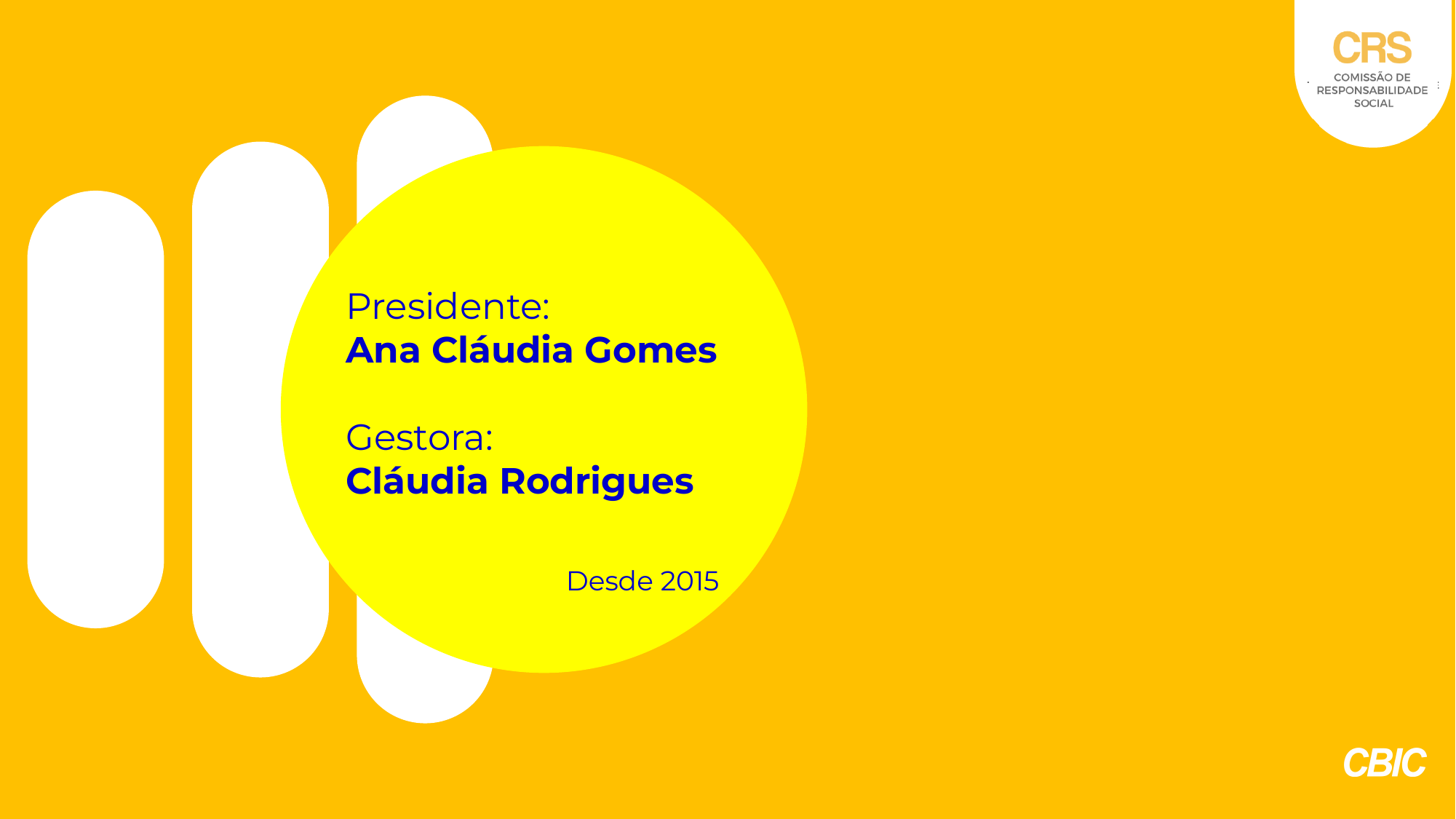

Presidente:
Ana Cláudia Gomes

Gestora:
Cláudia Rodrigues

                               Desde 2015